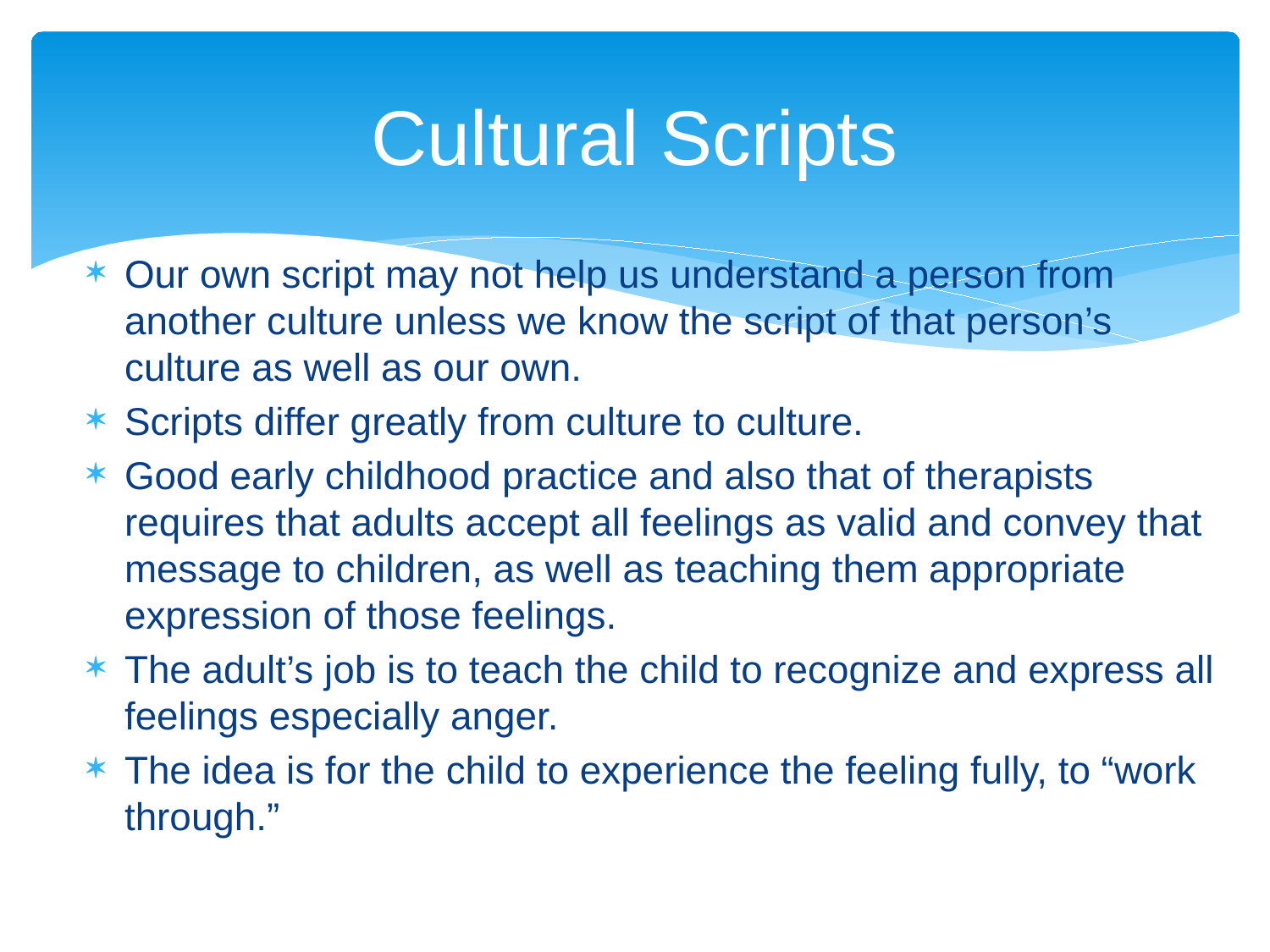

# Cultural Scripts
Our own script may not help us understand a person from another culture unless we know the script of that person’s culture as well as our own.
Scripts differ greatly from culture to culture.
Good early childhood practice and also that of therapists requires that adults accept all feelings as valid and convey that message to children, as well as teaching them appropriate expression of those feelings.
The adult’s job is to teach the child to recognize and express all feelings especially anger.
The idea is for the child to experience the feeling fully, to “work through.”